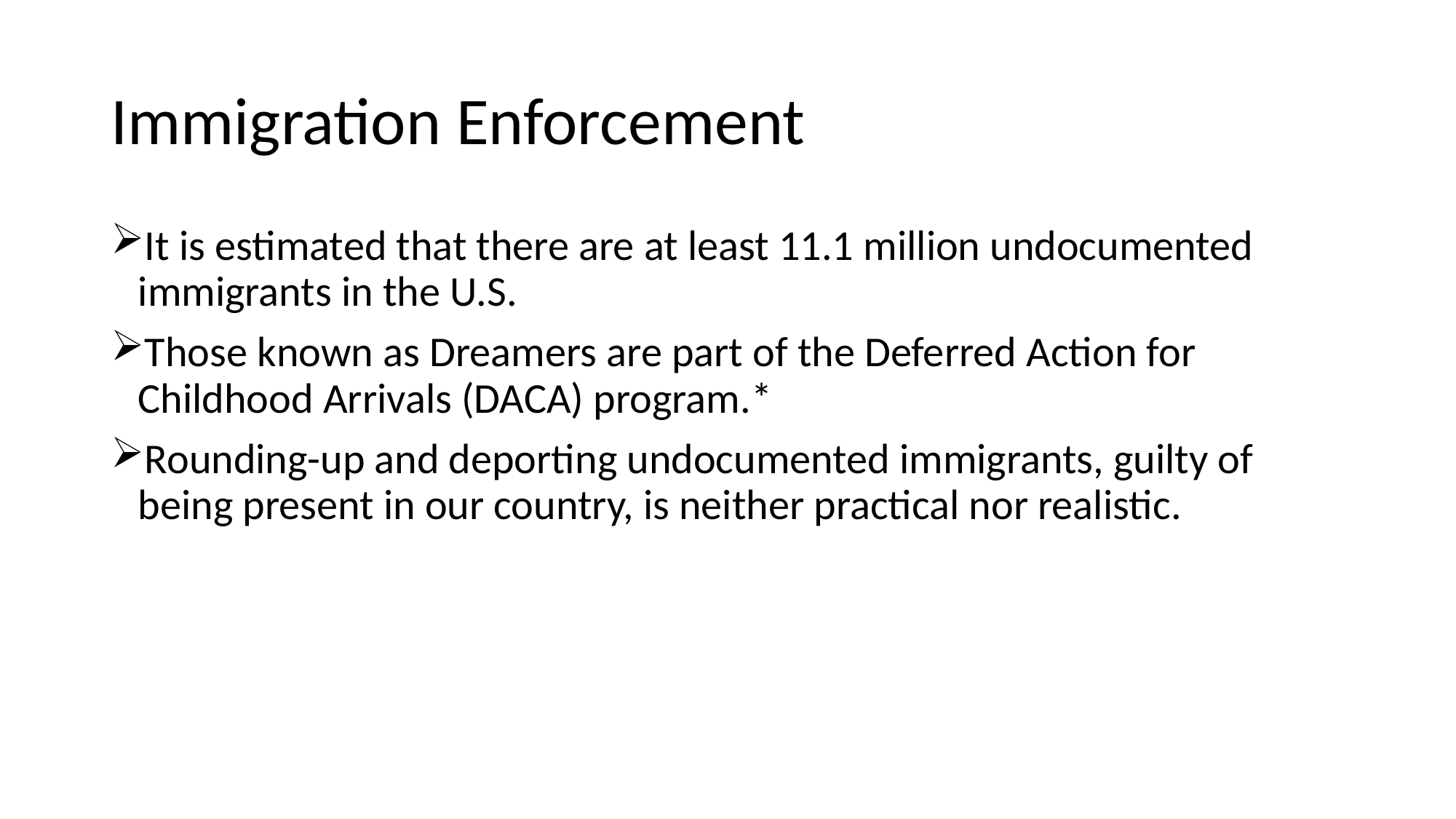

# Immigration Enforcement
It is estimated that there are at least 11.1 million undocumented immigrants in the U.S.
Those known as Dreamers are part of the Deferred Action for Childhood Arrivals (DACA) program.*
Rounding-up and deporting undocumented immigrants, guilty of being present in our country, is neither practical nor realistic.